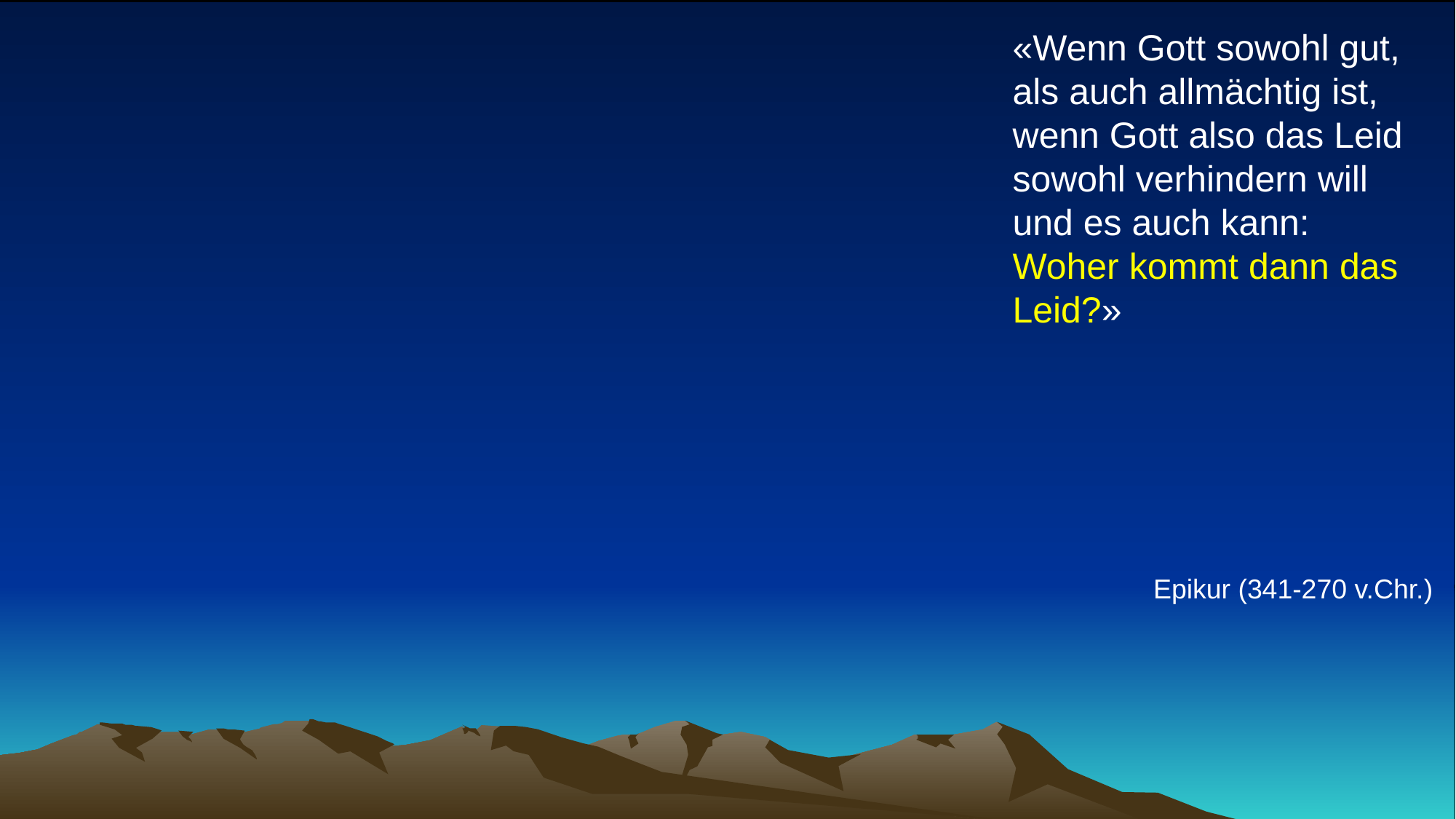

# «Wenn Gott sowohl gut, als auch allmächtig ist, wenn Gott also das Leid sowohl verhindern will und es auch kann: Woher kommt dann das Leid?»
Epikur (341-270 v.Chr.)